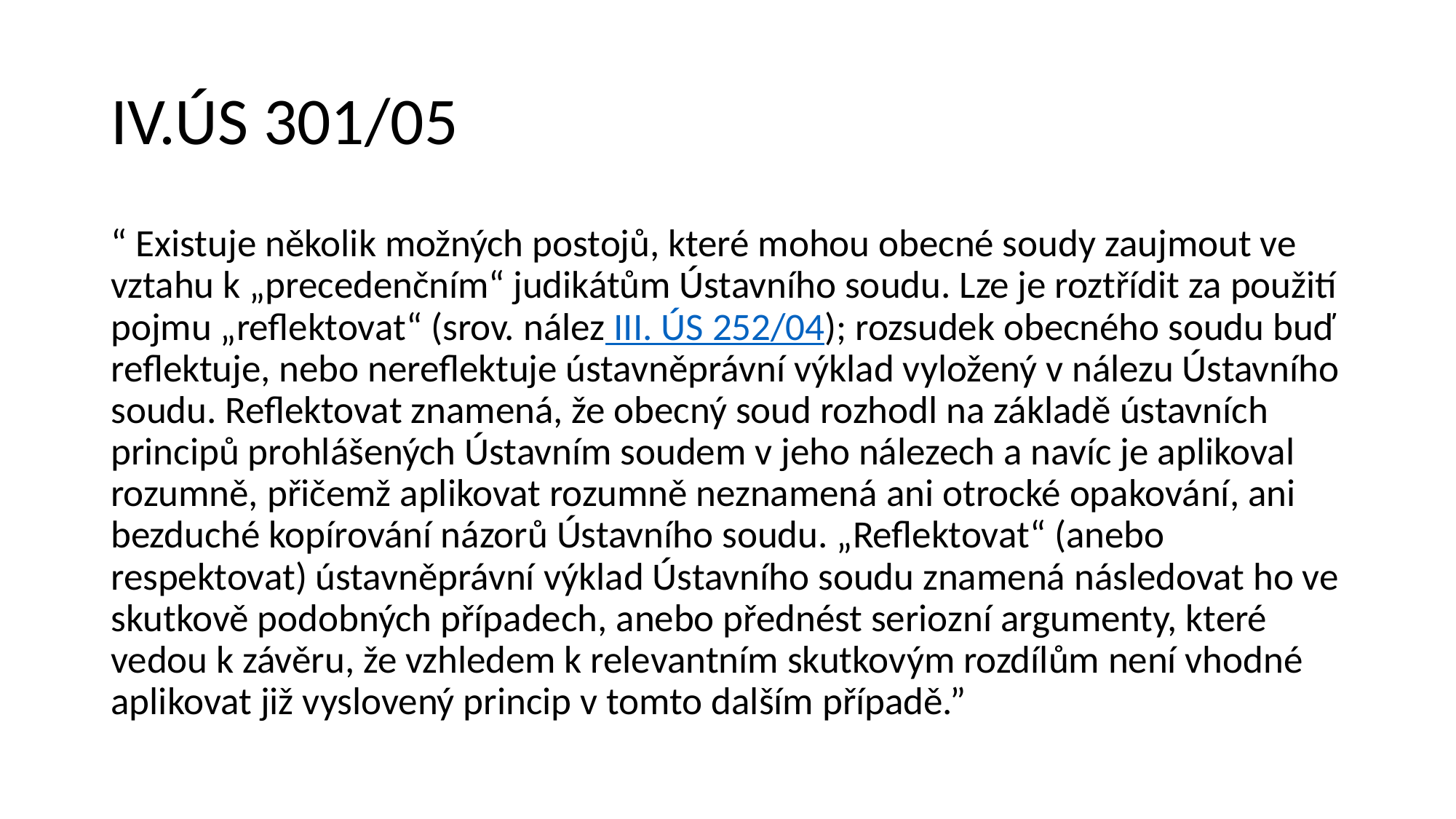

# IV.ÚS 301/05
“ Existuje několik možných postojů, které mohou obecné soudy zaujmout ve vztahu k „precedenčním“ judikátům Ústavního soudu. Lze je roztřídit za použití pojmu „reflektovat“ (srov. nález III. ÚS 252/04); rozsudek obecného soudu buď reflektuje, nebo nereflektuje ústavněprávní výklad vyložený v nálezu Ústavního soudu. Reflektovat znamená, že obecný soud rozhodl na základě ústavních principů prohlášených Ústavním soudem v jeho nálezech a navíc je aplikoval rozumně, přičemž aplikovat rozumně neznamená ani otrocké opakování, ani bezduché kopírování názorů Ústavního soudu. „Reflektovat“ (anebo respektovat) ústavněprávní výklad Ústavního soudu znamená následovat ho ve skutkově podobných případech, anebo přednést seriozní argumenty, které vedou k závěru, že vzhledem k relevantním skutkovým rozdílům není vhodné aplikovat již vyslovený princip v tomto dalším případě.”